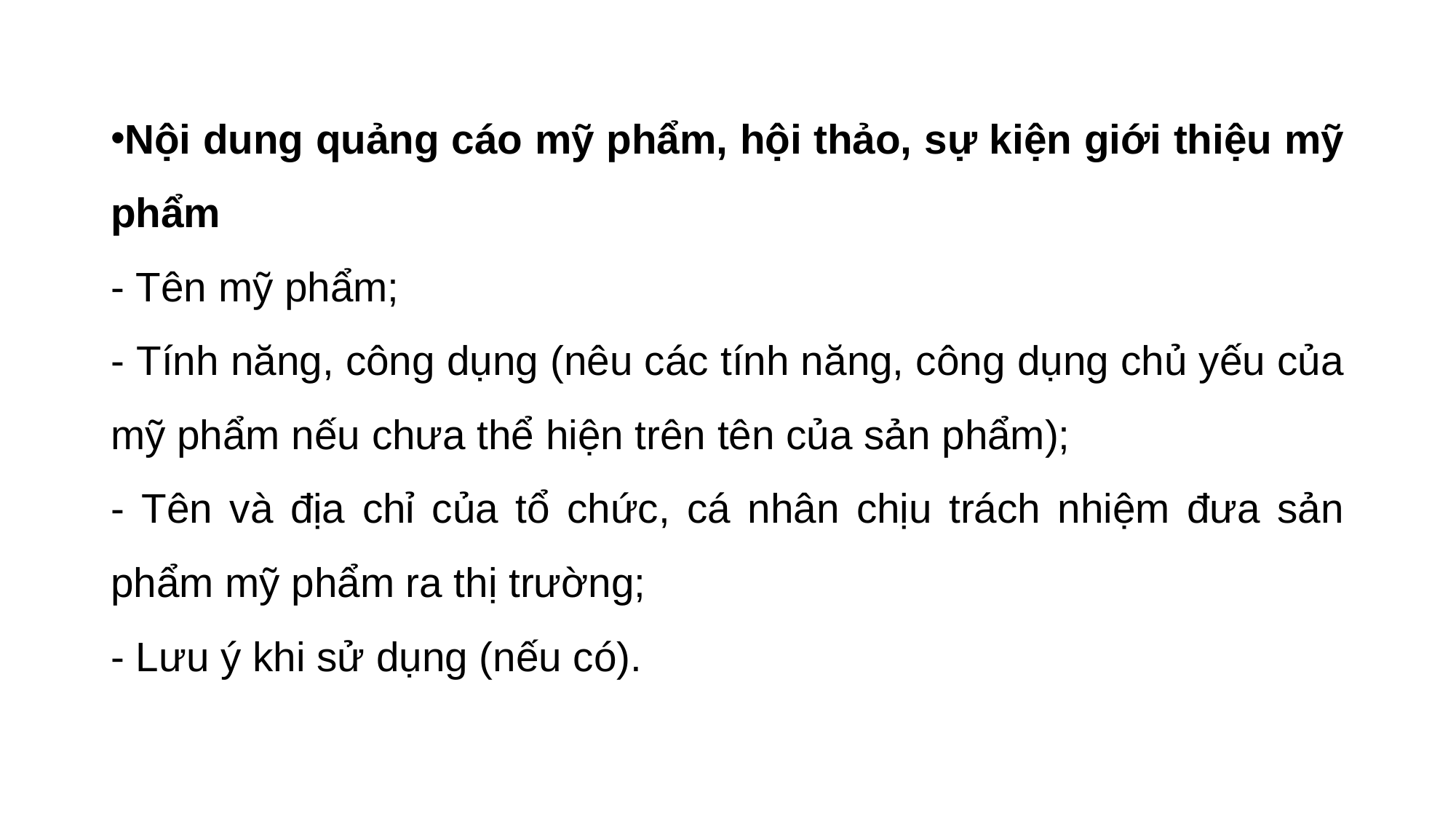

#
Nội dung quảng cáo mỹ phẩm, hội thảo, sự kiện giới thiệu mỹ phẩm
- Tên mỹ phẩm;
- Tính năng, công dụng (nêu các tính năng, công dụng chủ yếu của mỹ phẩm nếu chưa thể hiện trên tên của sản phẩm);
- Tên và địa chỉ của tổ chức, cá nhân chịu trách nhiệm đưa sản phẩm mỹ phẩm ra thị trường;
- Lưu ý khi sử dụng (nếu có).